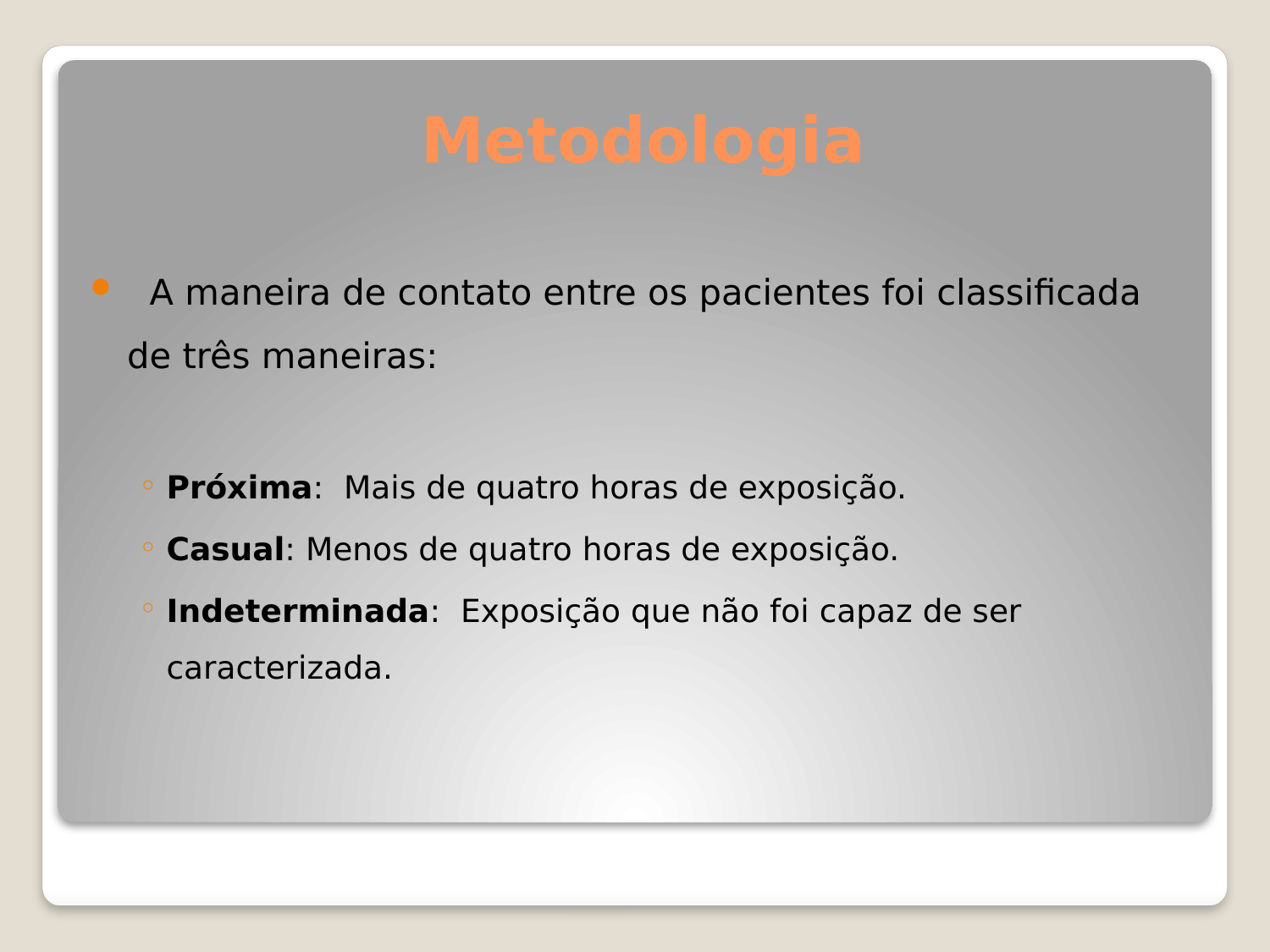

# Metodologia
  A maneira de contato entre os pacientes foi classificada de três maneiras:

Próxima:  Mais de quatro horas de exposição.
Casual: Menos de quatro horas de exposição.
Indeterminada:  Exposição que não foi capaz de ser caracterizada.